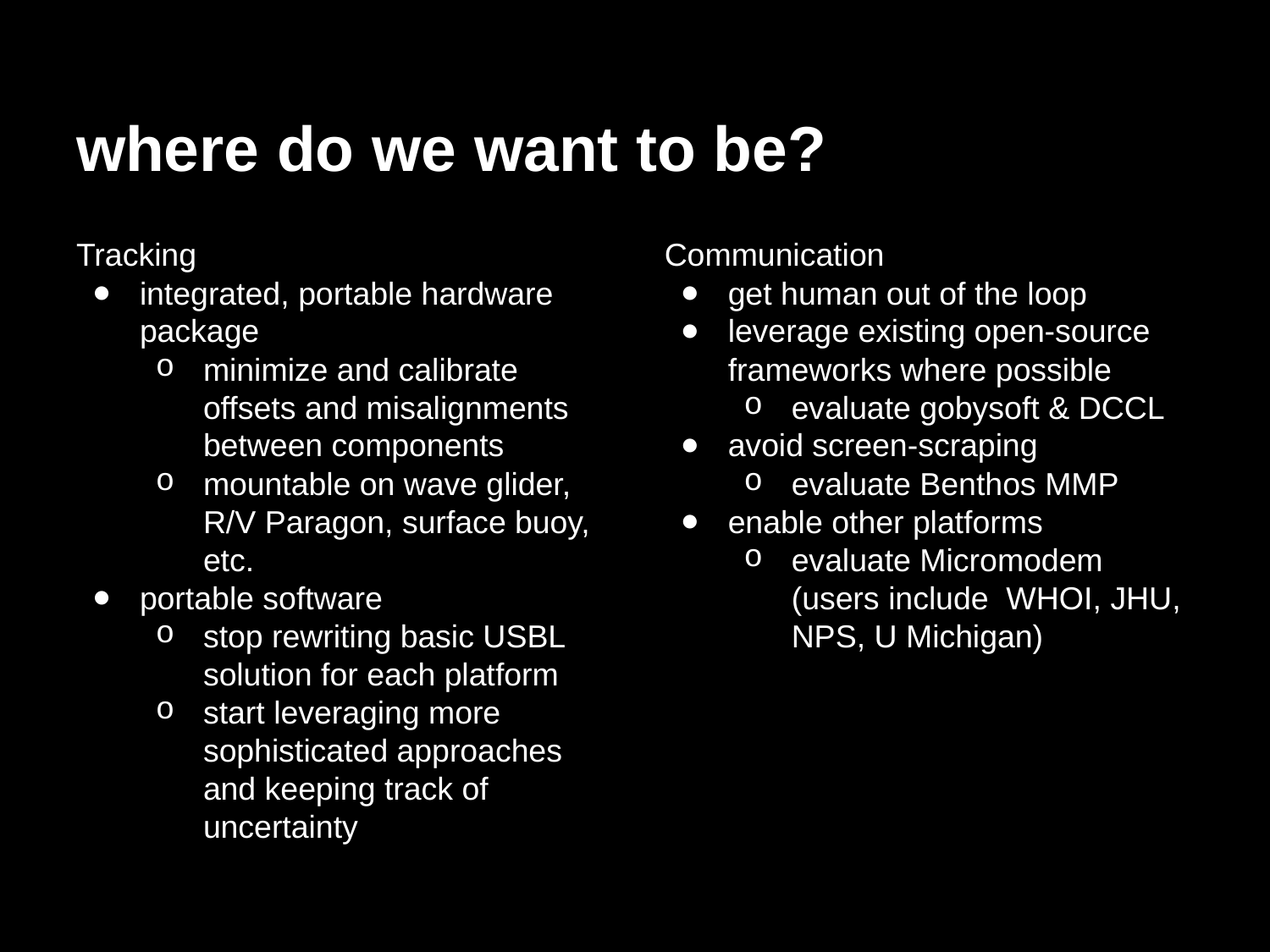

# where do we want to be?
Tracking
integrated, portable hardware package
minimize and calibrate offsets and misalignments between components
mountable on wave glider, R/V Paragon, surface buoy, etc.
portable software
stop rewriting basic USBL solution for each platform
start leveraging more sophisticated approaches and keeping track of uncertainty
Communication
get human out of the loop
leverage existing open-source frameworks where possible
evaluate gobysoft & DCCL
avoid screen-scraping
evaluate Benthos MMP
enable other platforms
evaluate Micromodem
(users include  WHOI, JHU, NPS, U Michigan)